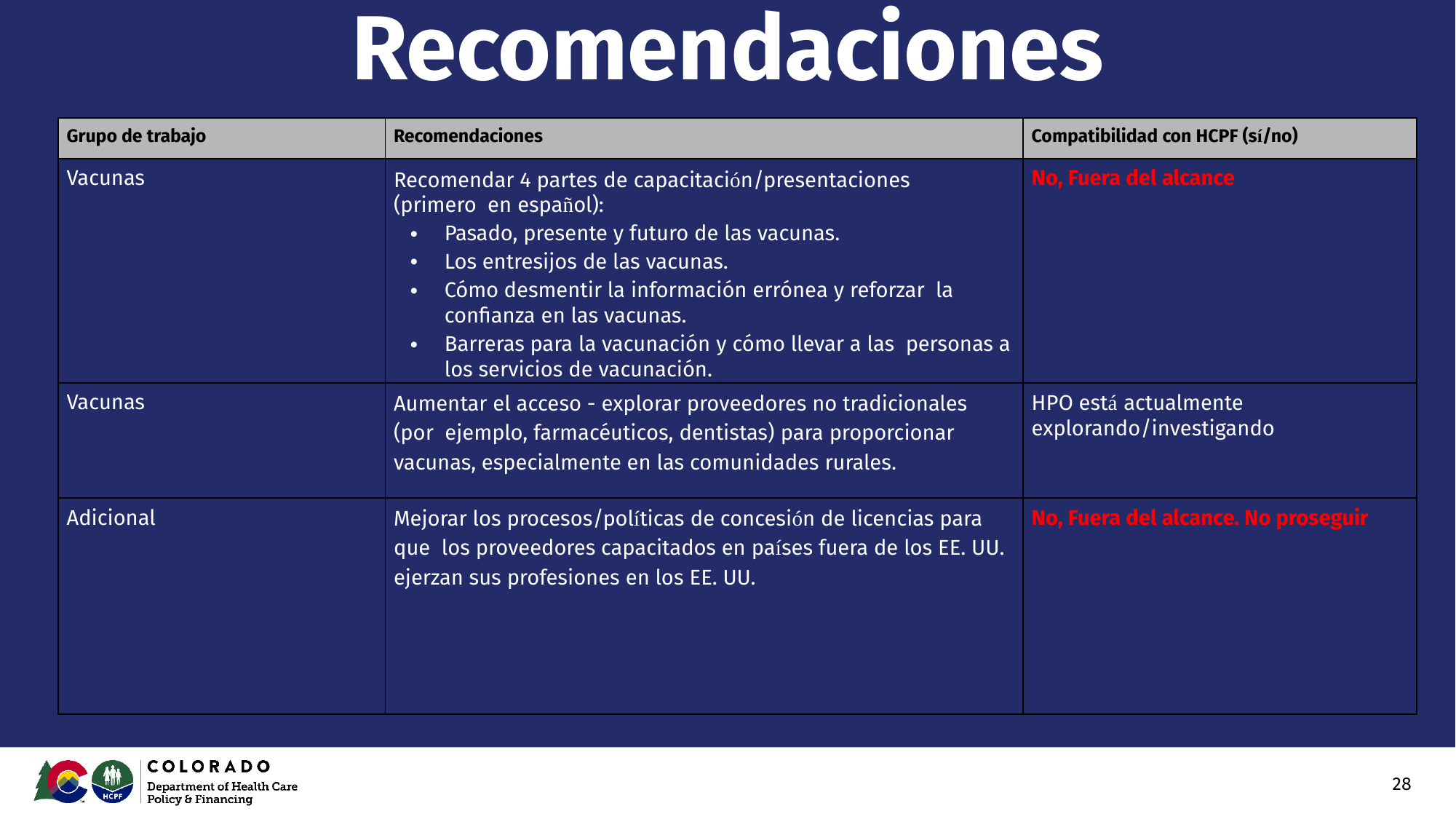

# Recomendaciones
| Grupo de trabajo | Recomendaciones | Compatibilidad con HCPF (sí/no) |
| --- | --- | --- |
| Vacunas | Recomendar 4 partes de capacitación/presentaciones (primero en español): Pasado, presente y futuro de las vacunas. Los entresijos de las vacunas. Cómo desmentir la información errónea y reforzar la confianza en las vacunas. Barreras para la vacunación y cómo llevar a las personas a los servicios de vacunación. | No, Fuera del alcance |
| Vacunas | Aumentar el acceso - explorar proveedores no tradicionales (por ejemplo, farmacéuticos, dentistas) para proporcionar vacunas, especialmente en las comunidades rurales. | HPO está actualmente explorando/investigando |
| Adicional | Mejorar los procesos/políticas de concesión de licencias para que los proveedores capacitados en países fuera de los EE. UU. ejerzan sus profesiones en los EE. UU. | No, Fuera del alcance. No proseguir |

28